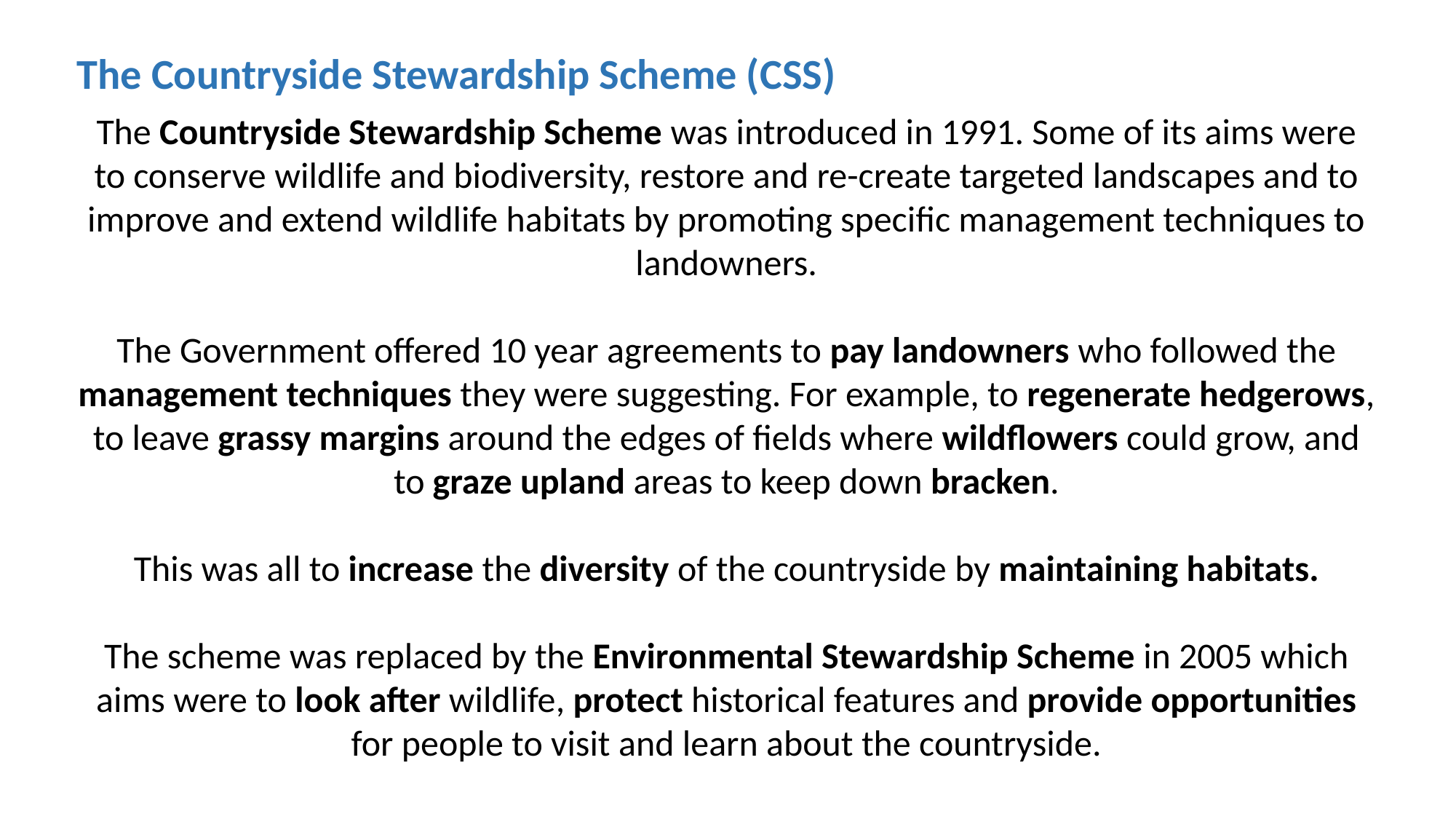

The Countryside Stewardship Scheme (CSS)
The Countryside Stewardship Scheme was introduced in 1991. Some of its aims were to conserve wildlife and biodiversity, restore and re-create targeted landscapes and to improve and extend wildlife habitats by promoting specific management techniques to landowners.

The Government offered 10 year agreements to pay landowners who followed the management techniques they were suggesting. For example, to regenerate hedgerows, to leave grassy margins around the edges of fields where wildflowers could grow, and to graze upland areas to keep down bracken.

This was all to increase the diversity of the countryside by maintaining habitats.

The scheme was replaced by the Environmental Stewardship Scheme in 2005 which aims were to look after wildlife, protect historical features and provide opportunities for people to visit and learn about the countryside.